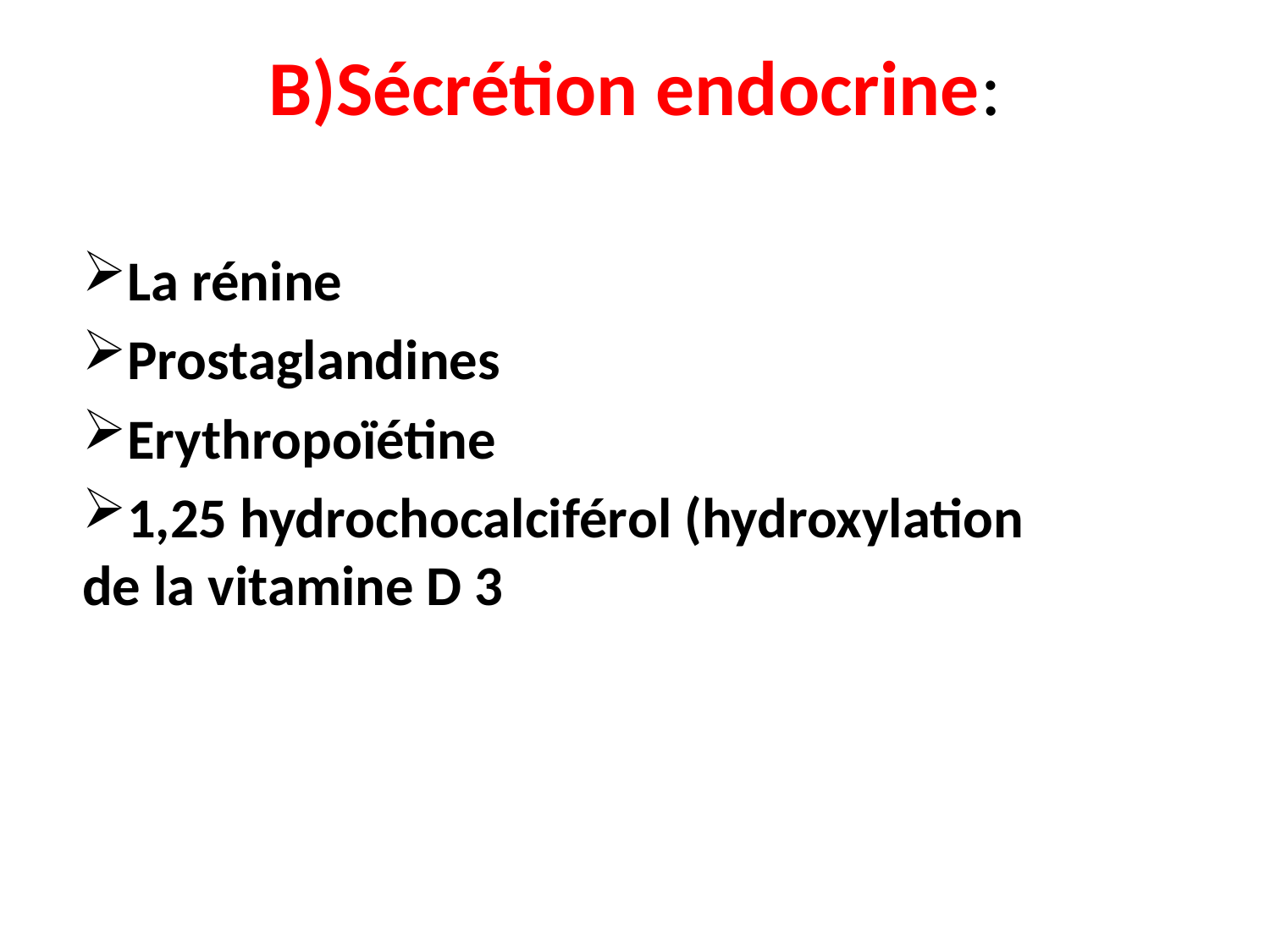

# B)Sécrétion endocrine:
La rénine
Prostaglandines
Erythropoïétine
1,25 hydrochocalciférol (hydroxylation de la vitamine D 3